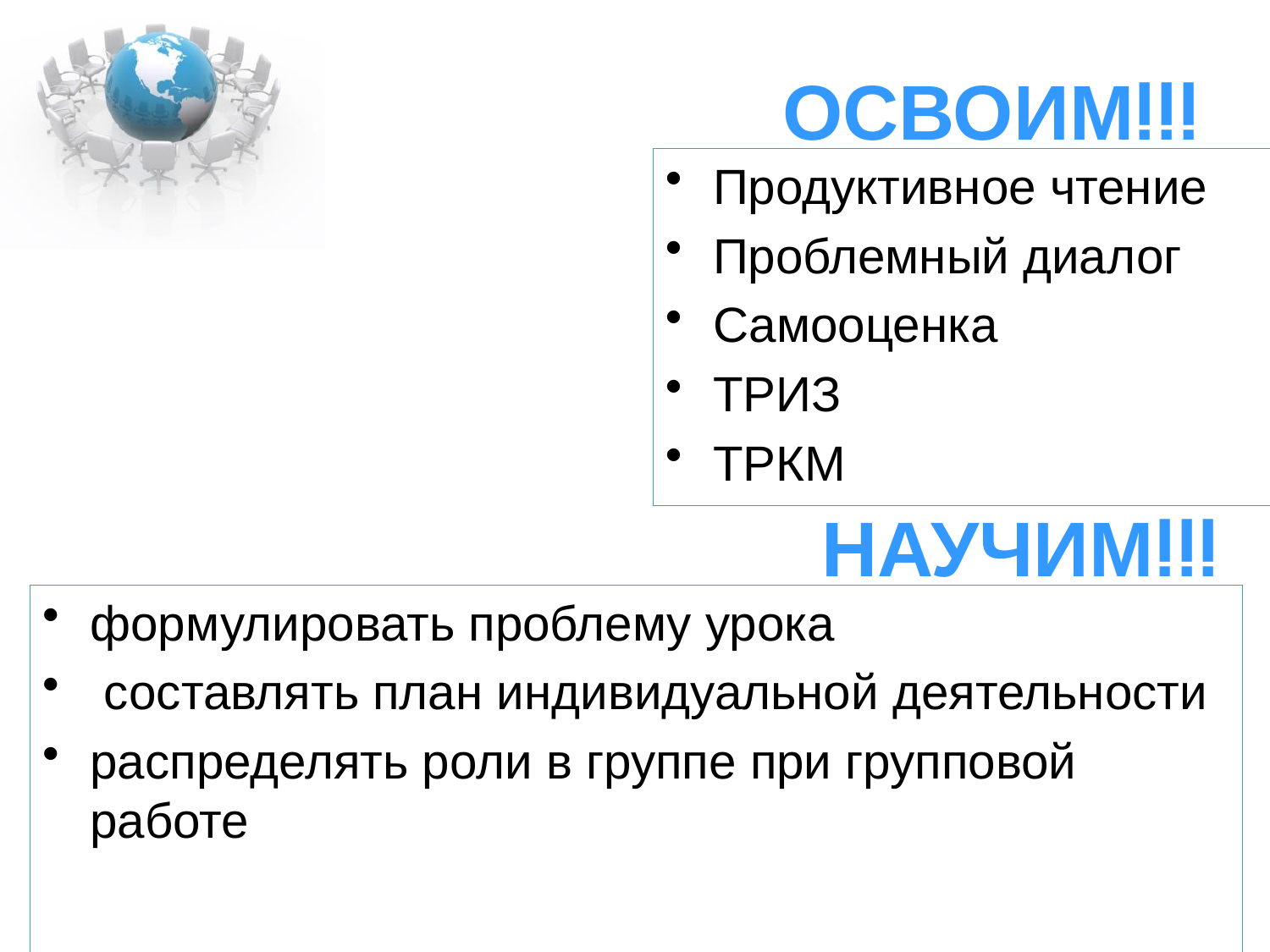

# ОСВОИМ!!!
Продуктивное чтение
Проблемный диалог
Самооценка
ТРИЗ
ТРКМ

НАУЧИМ!!!
формулировать проблему урока
 составлять план индивидуальной деятельности
распределять роли в группе при групповой работе